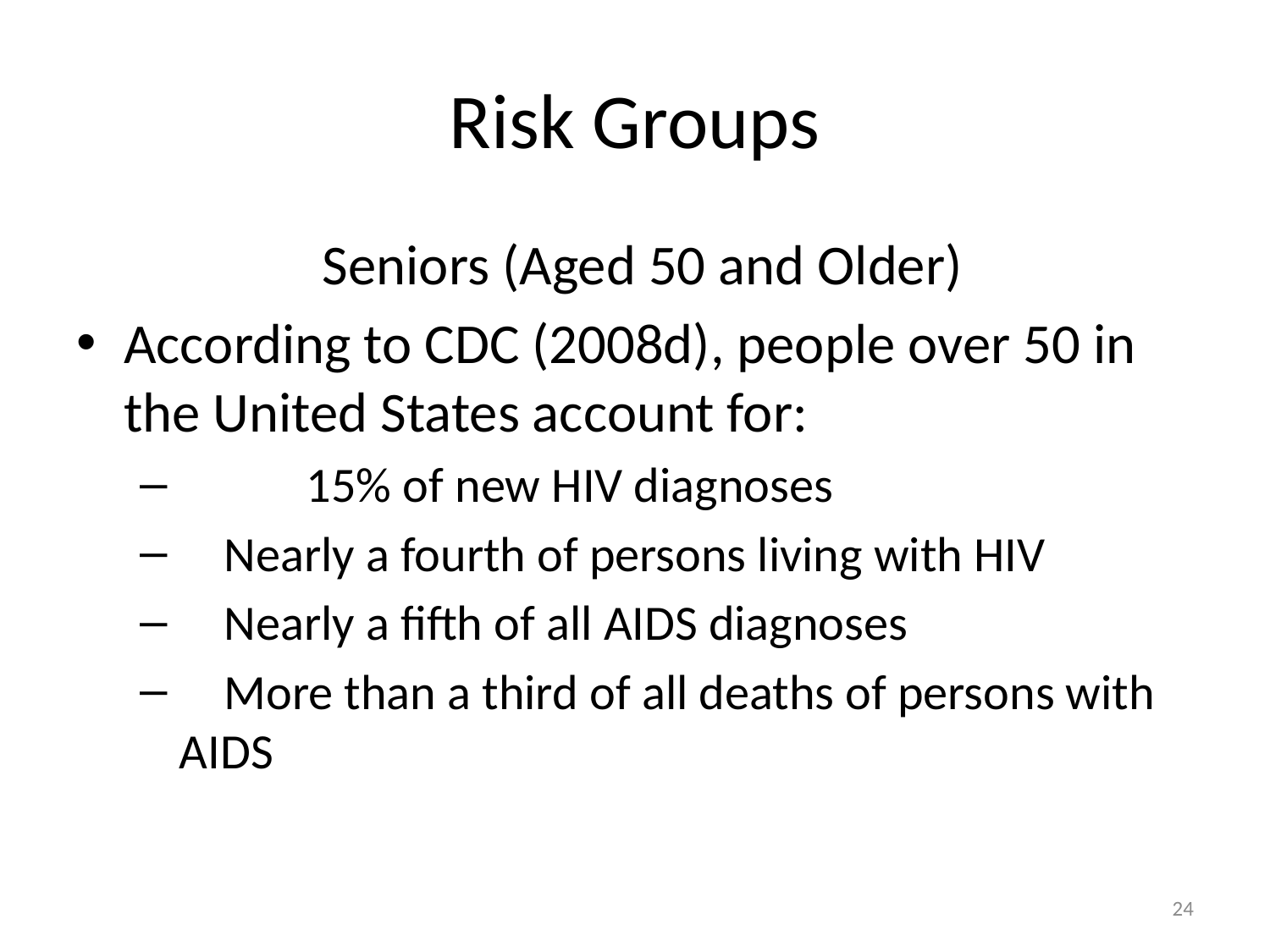

# Risk Groups
Seniors (Aged 50 and Older)
According to CDC (2008d), people over 50 in the United States account for:
	15% of new HIV diagnoses
    Nearly a fourth of persons living with HIV
    Nearly a fifth of all AIDS diagnoses
    More than a third of all deaths of persons with AIDS

24